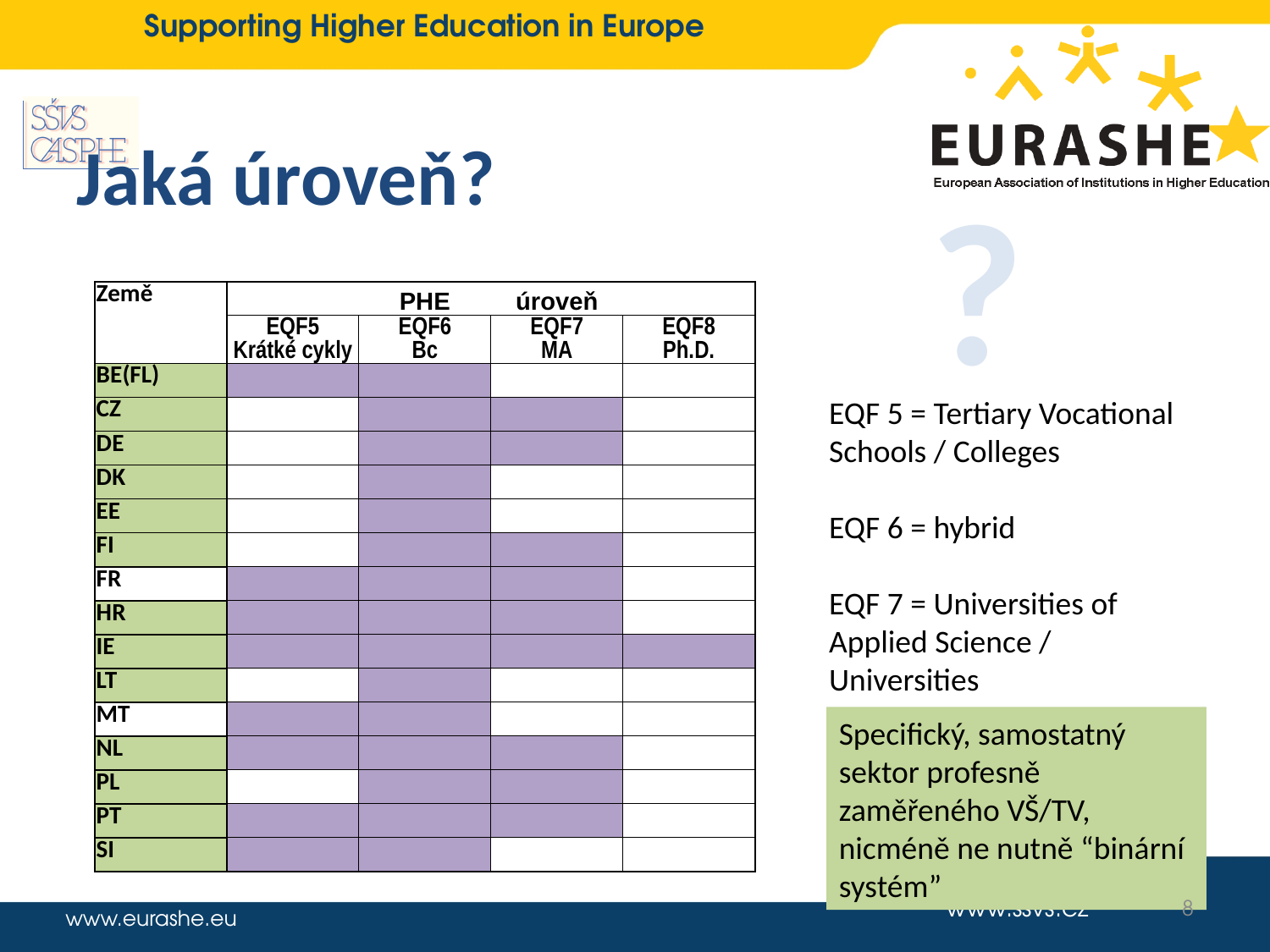

# Jaká úroveň?
?
| Země |  | PHE | úroveň |  |
| --- | --- | --- | --- | --- |
|  | EQF5 Krátké cykly | EQF6 Bc | EQF7 MA | EQF8 Ph.D. |
| BE(FL) |  |  |  |  |
| CZ |  |  |  |  |
| DE |  |  |  |  |
| DK |  |  |  |  |
| EE |  |  |  |  |
| FI |  |  |  |  |
| FR |  |  |  |  |
| HR |  |  |  |  |
| IE |  |  |  |  |
| LT |  |  |  |  |
| MT |  |  |  |  |
| NL |  |  |  |  |
| PL |  |  |  |  |
| PT |  |  |  |  |
| SI |  |  |  |  |
EQF 5 = Tertiary Vocational Schools / Colleges

EQF 6 = hybrid

EQF 7 = Universities of Applied Science / Universities
Specifický, samostatný  sektor profesně zaměřeného VŠ/TV, nicméně ne nutně “binární systém”
8
www.ssvs.cz